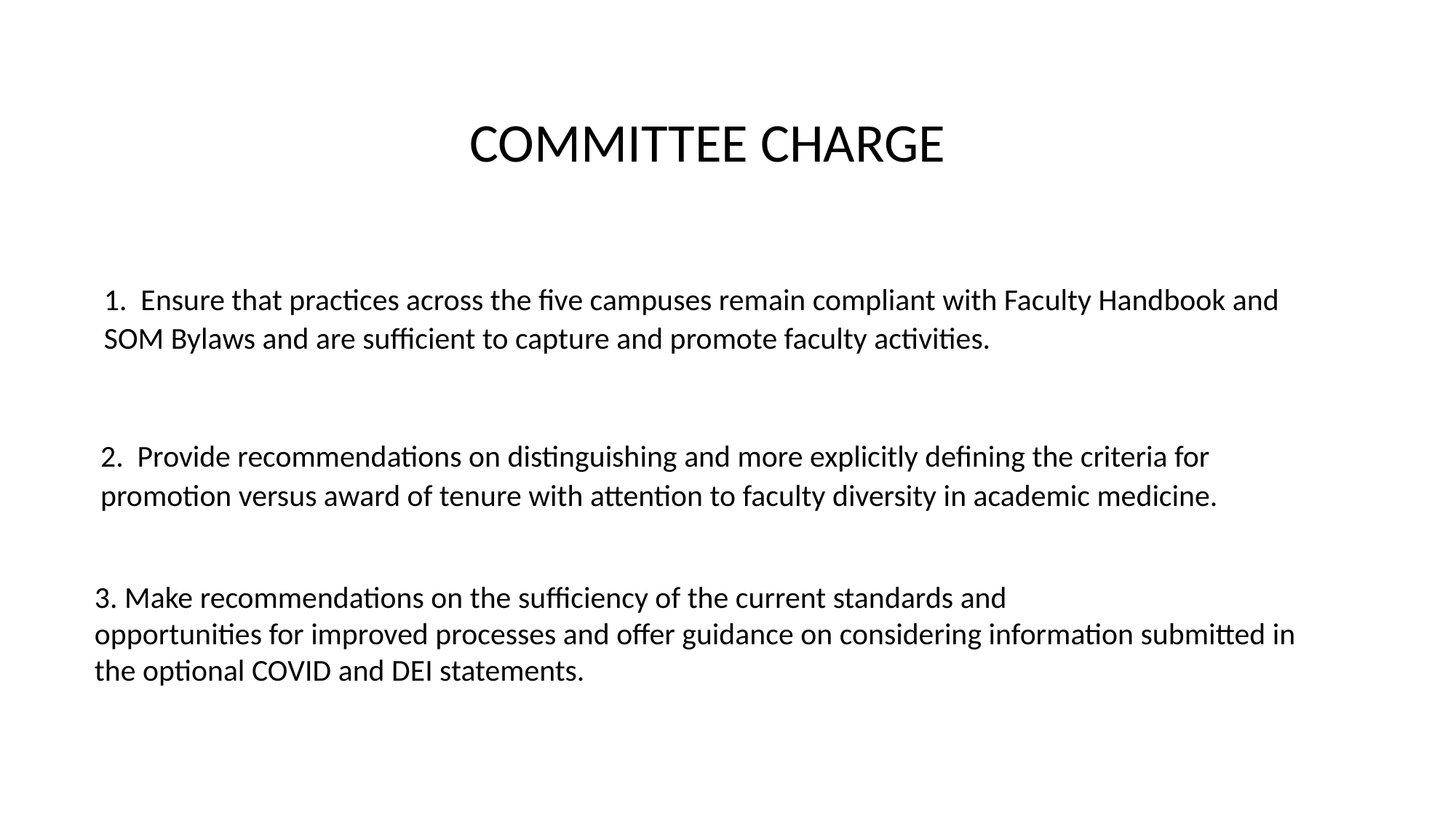

COMMITTEE CHARGE
1.  Ensure that practices across the five campuses remain compliant with Faculty Handbook and SOM Bylaws and are sufficient to capture and promote faculty activities.
2.  Provide recommendations on distinguishing and more explicitly defining the criteria for promotion versus award of tenure with attention to faculty diversity in academic medicine.
3. Make recommendations on the suﬃciency of the current standards and
opportunities for improved processes and oﬀer guidance on considering information submitted in the optional COVID and DEI statements.